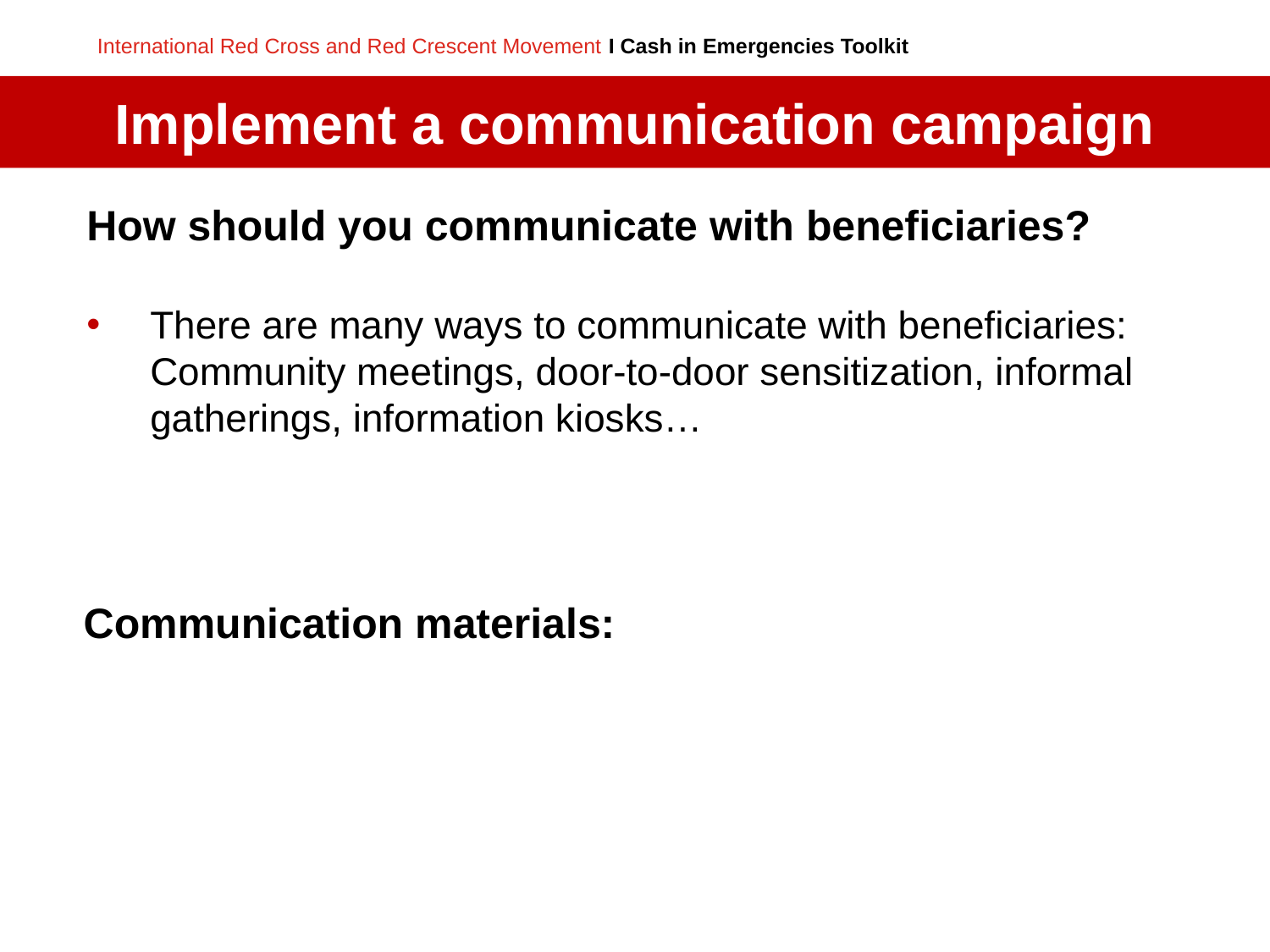

Implement a communication campaign
How should you communicate with beneficiaries?

There are many ways to communicate with beneficiaries: Community meetings, door-to-door sensitization, informal gatherings, information kiosks…

Communication materials: